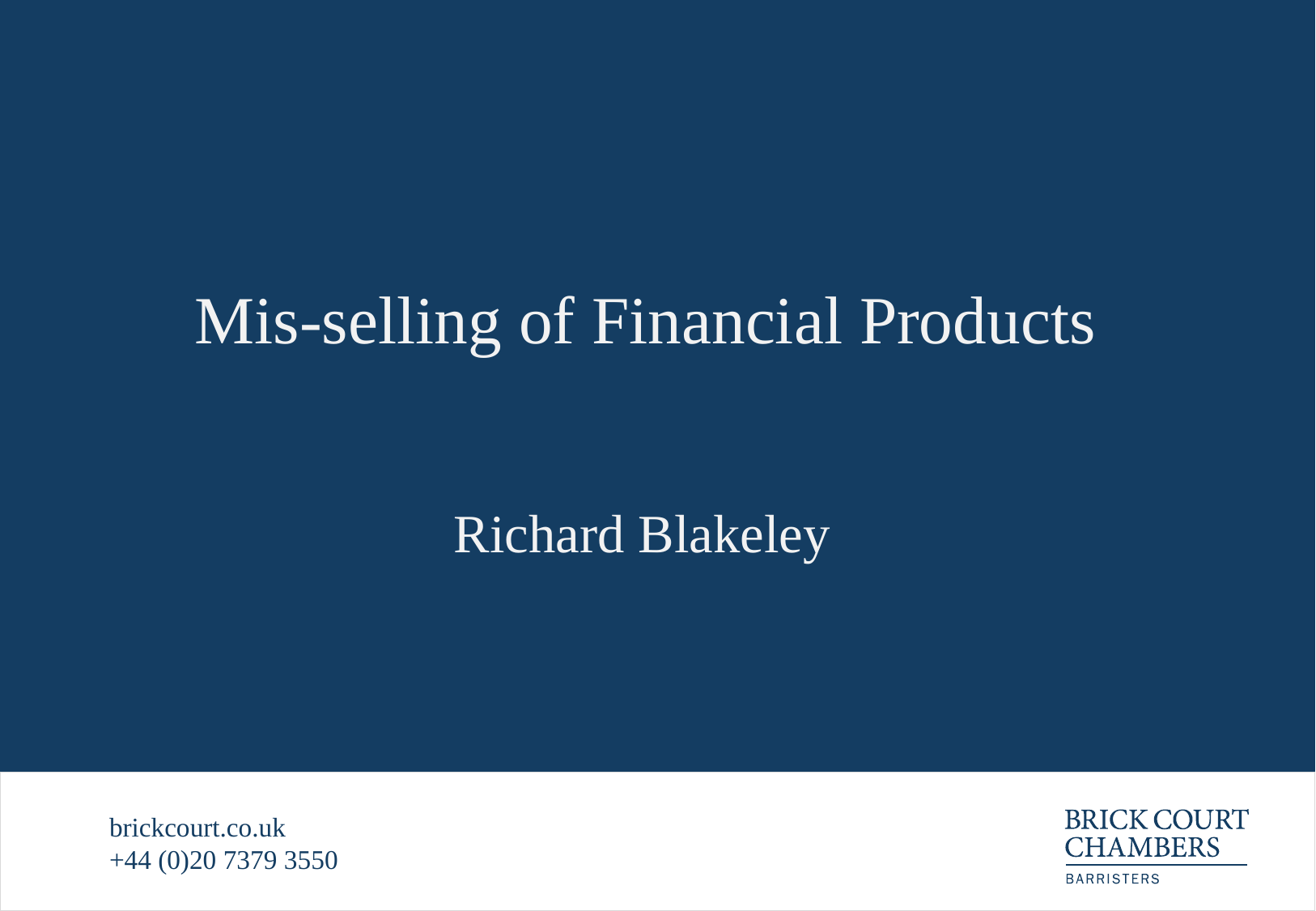

# Mis-selling of Financial Products
Richard Blakeley
brickcourt.co.uk
+44 (0)20 7379 3550